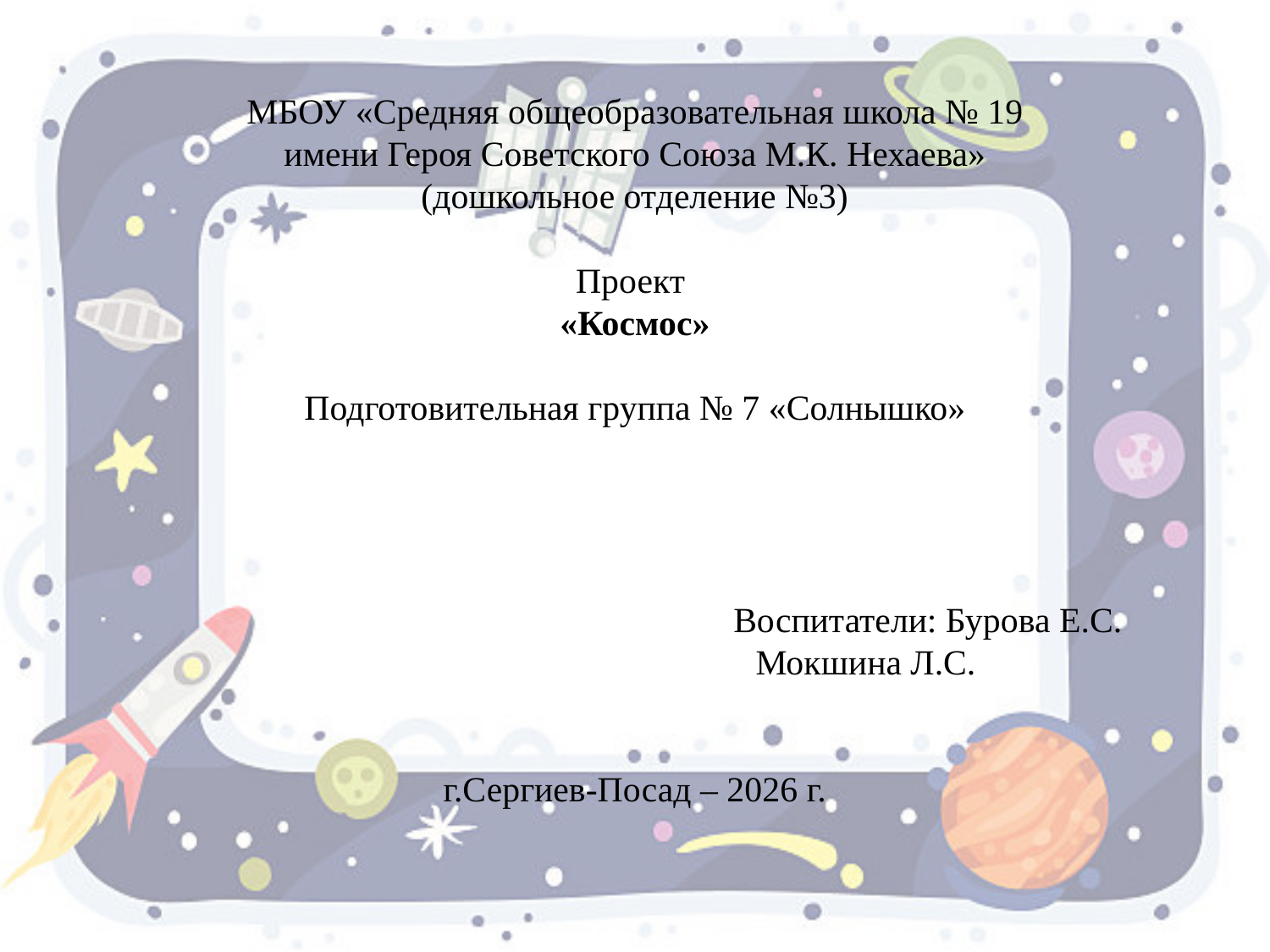

# МБОУ «Средняя общеобразовательная школа № 19 имени Героя Советского Союза М.К. Нехаева» (дошкольное отделение №3)   Проект  «Космос» Подготовительная группа № 7 «Солнышко»   Воспитатели: Бурова Е.С. Мокшина Л.С. г.Сергиев-Посад – 2026 г.